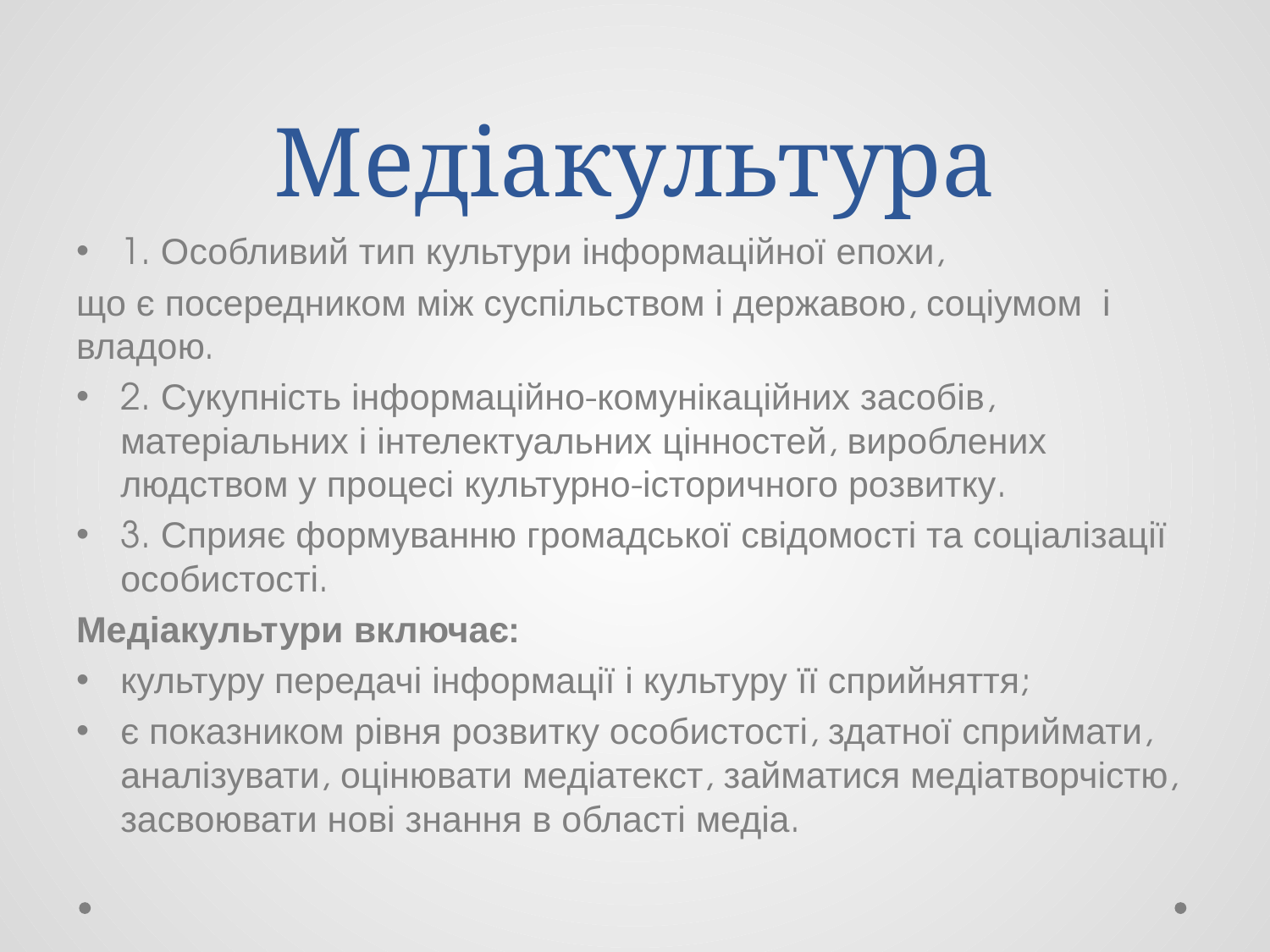

# Медіакультура
1. Особливий тип культури інформаційної епохи,
що є посередником між суспільством і державою, соціумом  і владою.
2. Сукупність інформаційно-комунікаційних засобів, матеріальних і інтелектуальних цінностей, вироблених людством у процесі культурно-історичного розвитку.
3. Сприяє формуванню громадської свідомості та соціалізації особистості.
Медіакультури включає:
культуру передачі інформації і культуру її сприйняття;
є показником рівня розвитку особистості, здатної сприймати, аналізувати, оцінювати медіатекст, займатися медіатворчістю, засвоювати нові знання в області медіа.